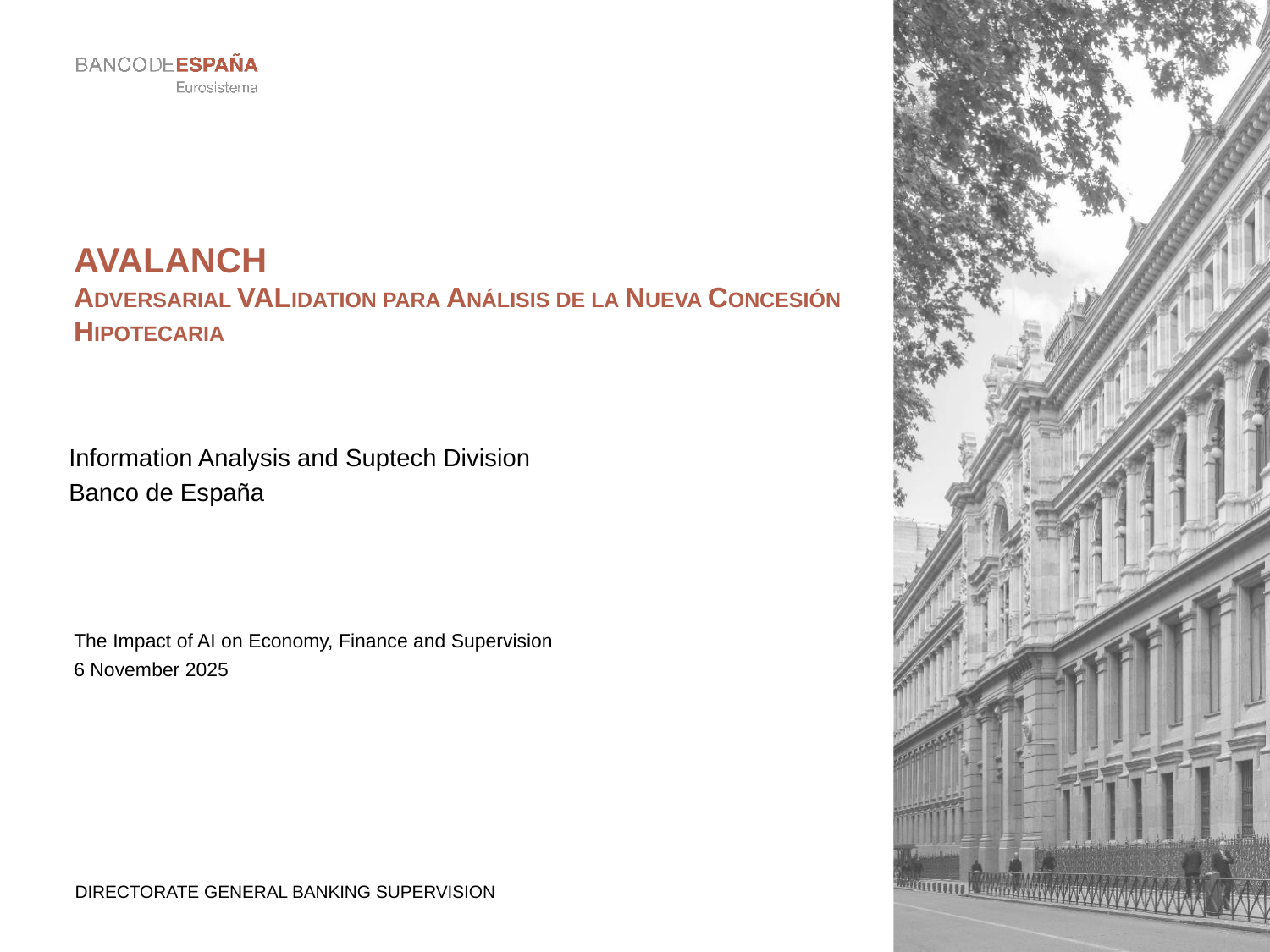

# AVALANCH Adversarial VALidation para Análisis de la Nueva Concesión Hipotecaria
Information Analysis and Suptech Division
Banco de España
The Impact of AI on Economy, Finance and Supervision
6 November 2025
DIRECTORATE GENERAL BANKING SUPERVISION